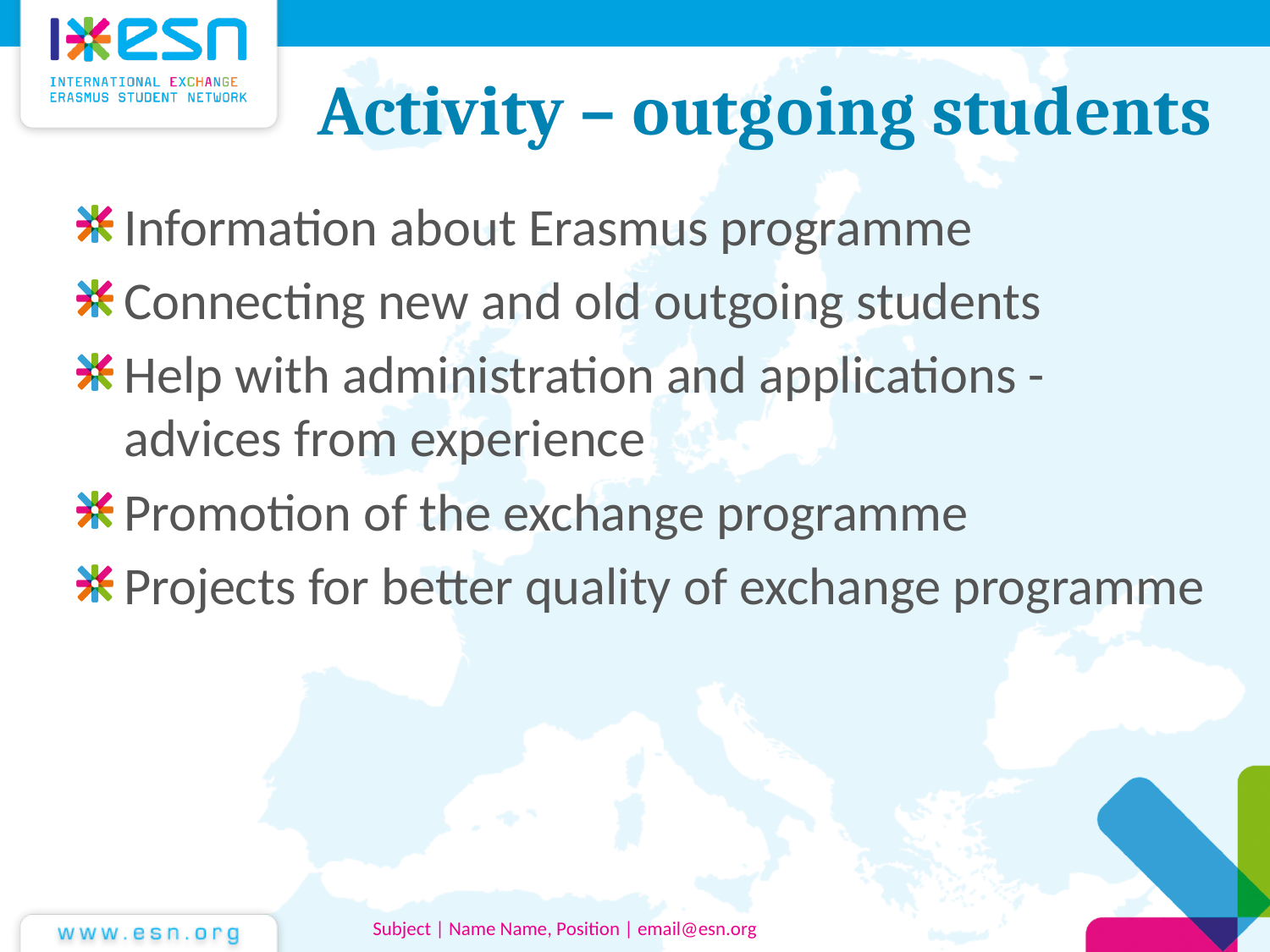

# Activity – outgoing students
Information about Erasmus programme
Connecting new and old outgoing students
Help with administration and applications - advices from experience
Promotion of the exchange programme
Projects for better quality of exchange programme

Subject | Name Name, Position | email@esn.org